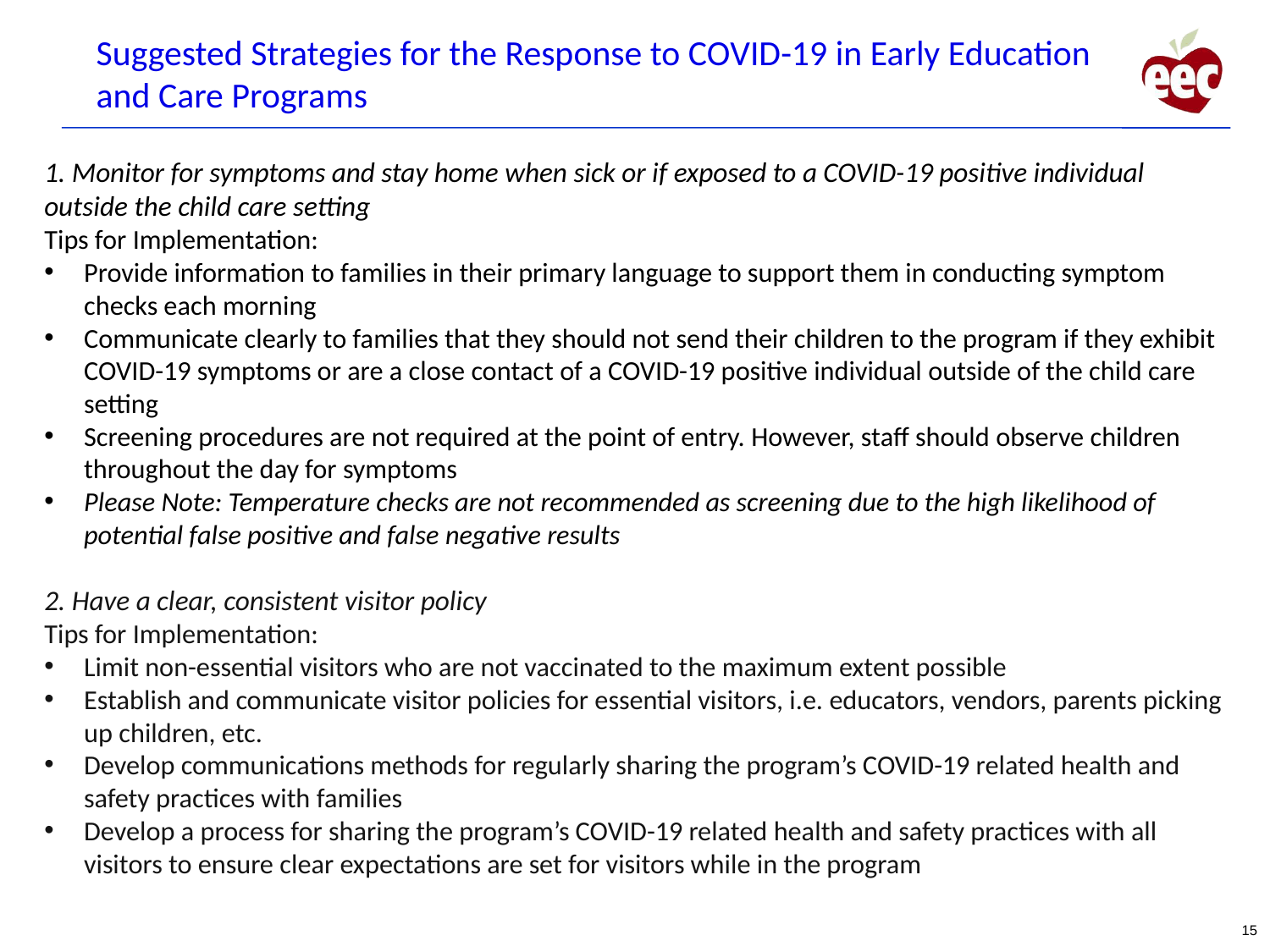

# Suggested Strategies for the Response to COVID-19 in Early Education and Care Programs
1. Monitor for symptoms and stay home when sick or if exposed to a COVID-19 positive individual outside the child care setting
Tips for Implementation:
Provide information to families in their primary language to support them in conducting symptom checks each morning
Communicate clearly to families that they should not send their children to the program if they exhibit COVID-19 symptoms or are a close contact of a COVID-19 positive individual outside of the child care setting
Screening procedures are not required at the point of entry. However, staff should observe children throughout the day for symptoms
Please Note: Temperature checks are not recommended as screening due to the high likelihood of potential false positive and false negative results
2. Have a clear, consistent visitor policy
Tips for Implementation:
Limit non-essential visitors who are not vaccinated to the maximum extent possible
Establish and communicate visitor policies for essential visitors, i.e. educators, vendors, parents picking up children, etc.
Develop communications methods for regularly sharing the program’s COVID-19 related health and safety practices with families
Develop a process for sharing the program’s COVID-19 related health and safety practices with all visitors to ensure clear expectations are set for visitors while in the program

15